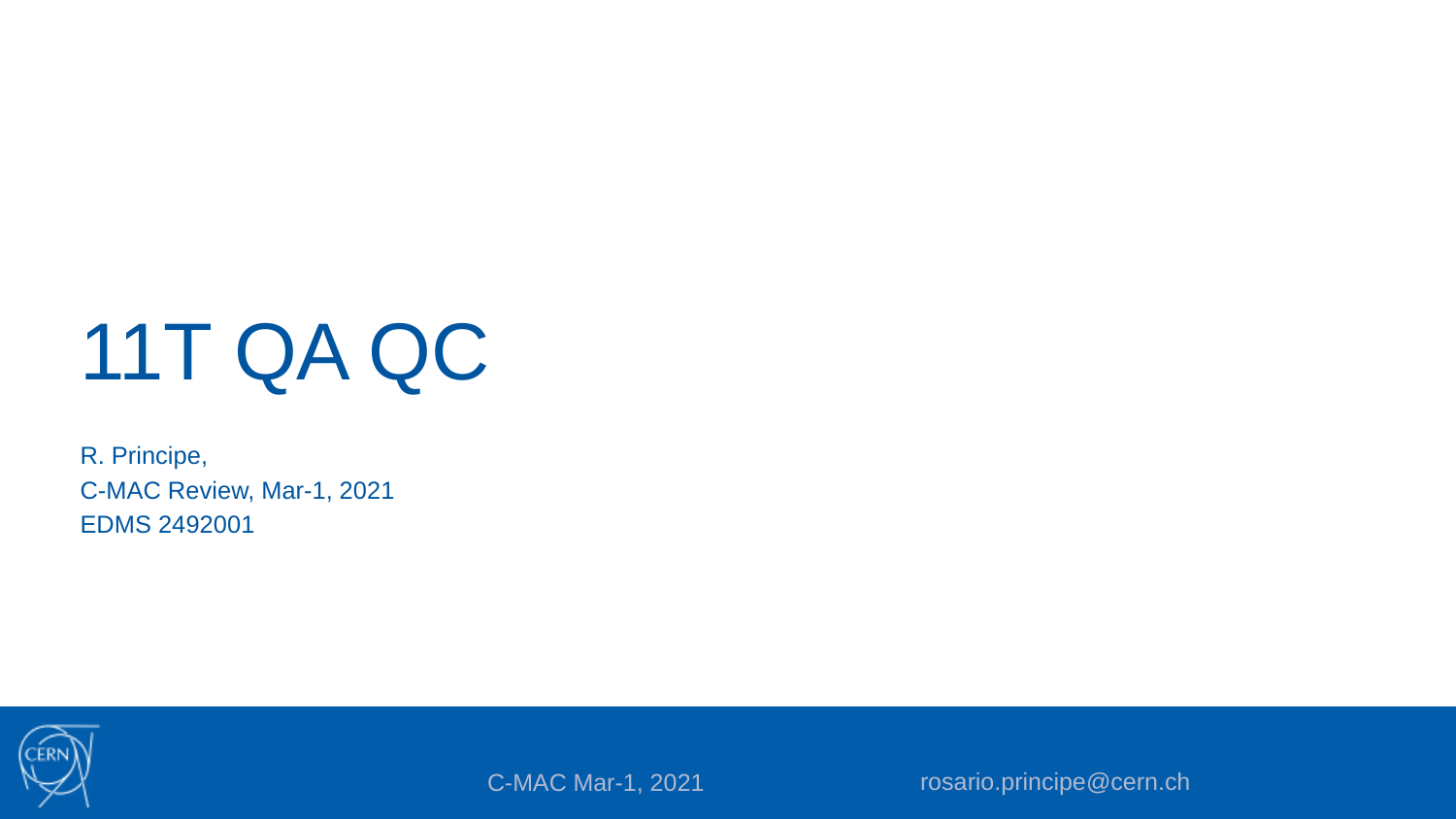

# 11T QA QC

R. Principe,
C-MAC Review, Mar-1, 2021
EDMS 2492001
rosario.principe@cern.ch
C-MAC Mar-1, 2021